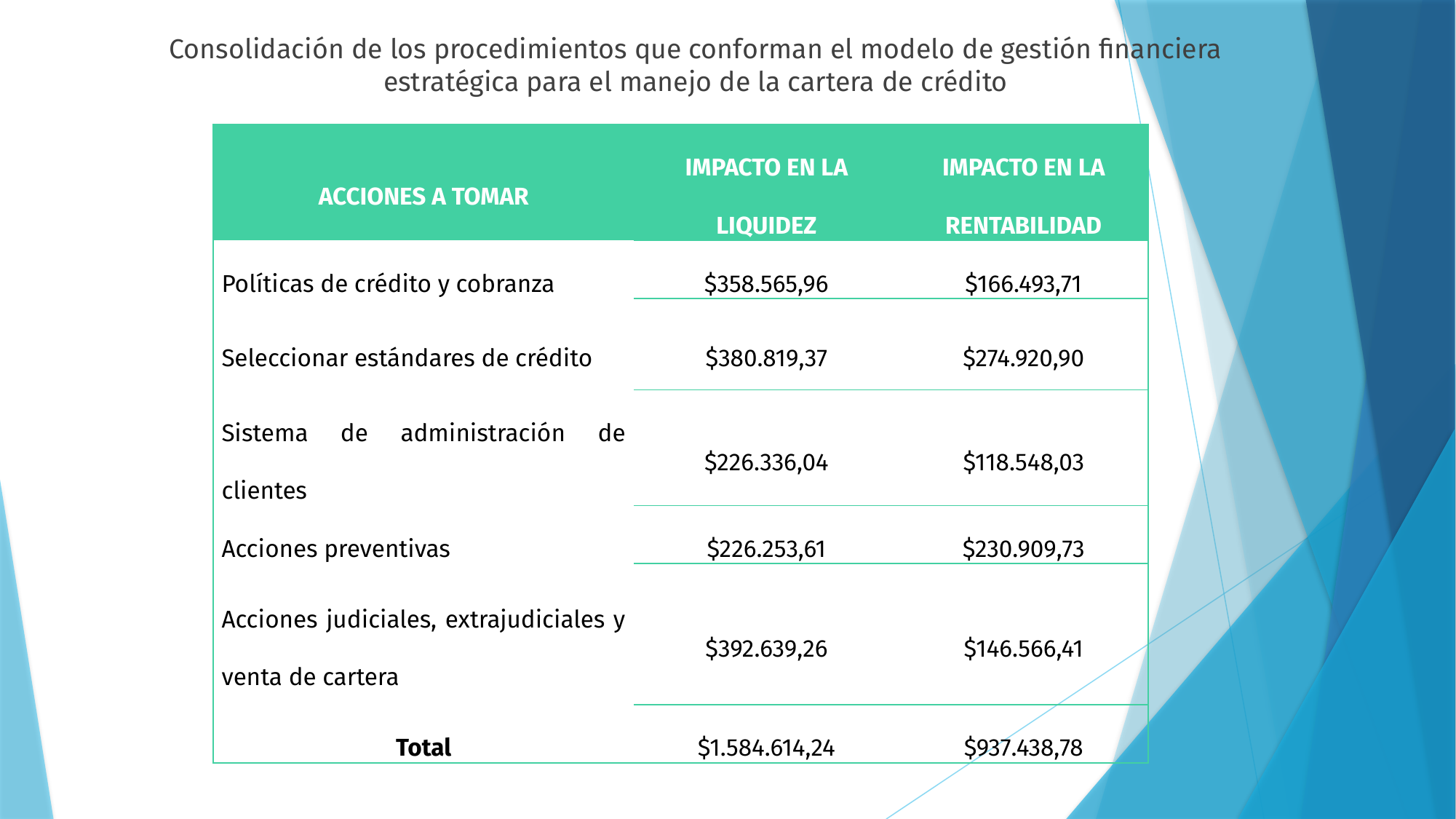

Consolidación de los procedimientos que conforman el modelo de gestión financiera estratégica para el manejo de la cartera de crédito
| ACCIONES A TOMAR | IMPACTO EN LA LIQUIDEZ | IMPACTO EN LA RENTABILIDAD |
| --- | --- | --- |
| Políticas de crédito y cobranza | $358.565,96 | $166.493,71 |
| Seleccionar estándares de crédito | $380.819,37 | $274.920,90 |
| Sistema de administración de clientes | $226.336,04 | $118.548,03 |
| Acciones preventivas | $226.253,61 | $230.909,73 |
| Acciones judiciales, extrajudiciales y venta de cartera | $392.639,26 | $146.566,41 |
| Total | $1.584.614,24 | $937.438,78 |